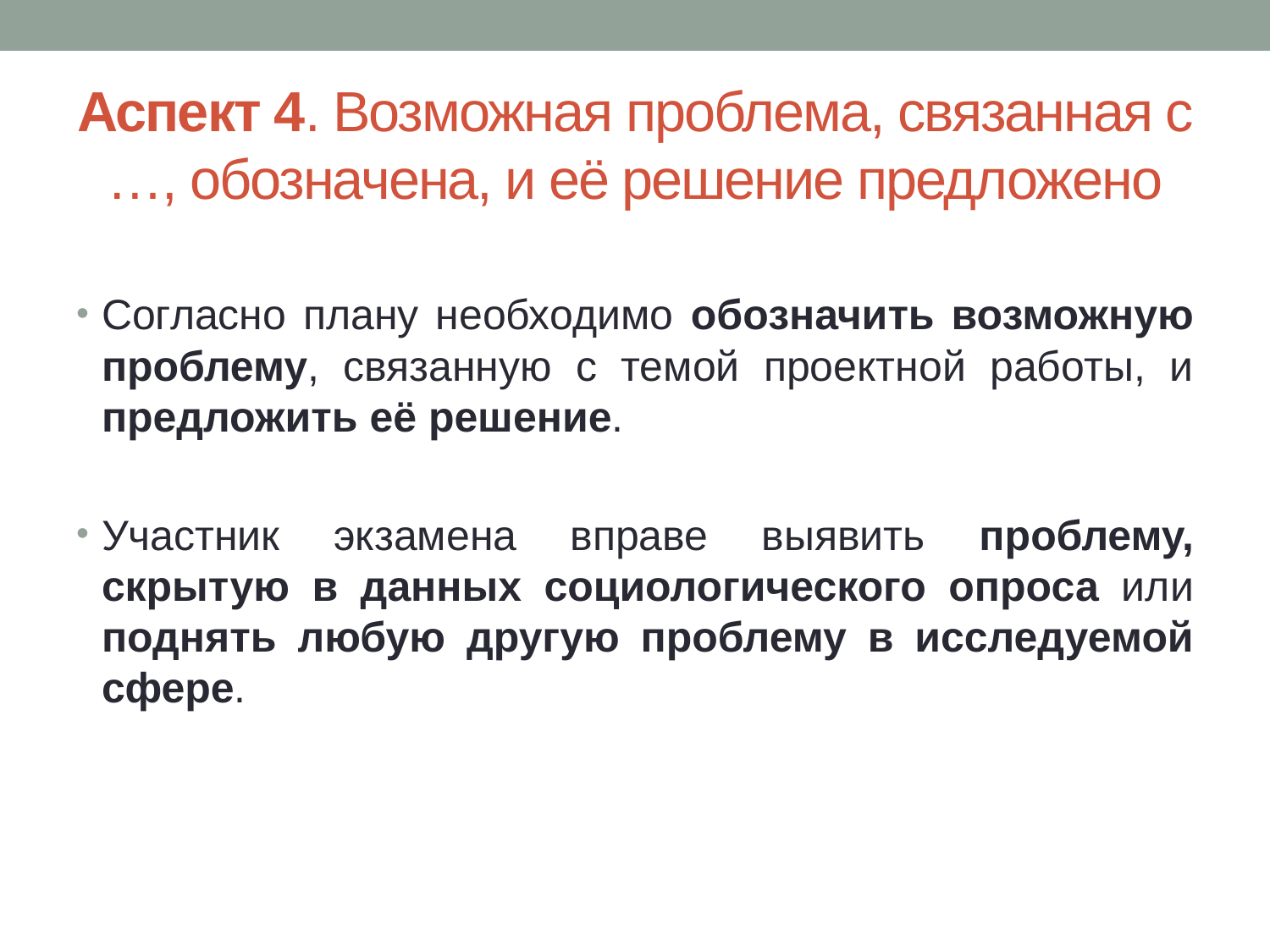

# Аспект 4. Возможная проблема, связанная с …, обозначена, и её решение предложено

Согласно плану необходимо обозначить возможную проблему, связанную с темой проектной работы, и предложить её решение.

Участник экзамена вправе выявить проблему, скрытую в данных социологического опроса или поднять любую другую проблему в исследуемой сфере.